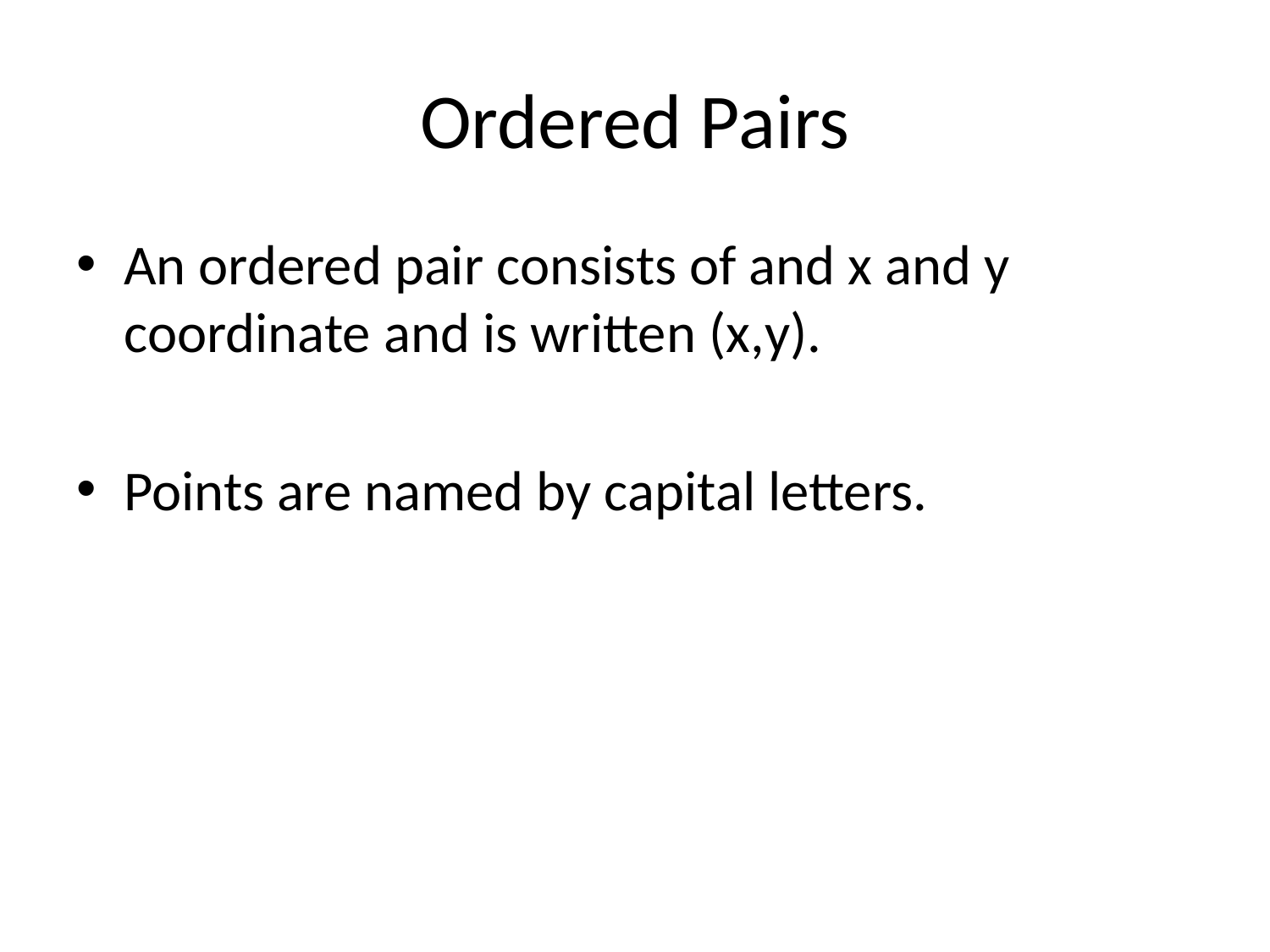

# Ordered Pairs
An ordered pair consists of and x and y coordinate and is written (x,y).

Points are named by capital letters.